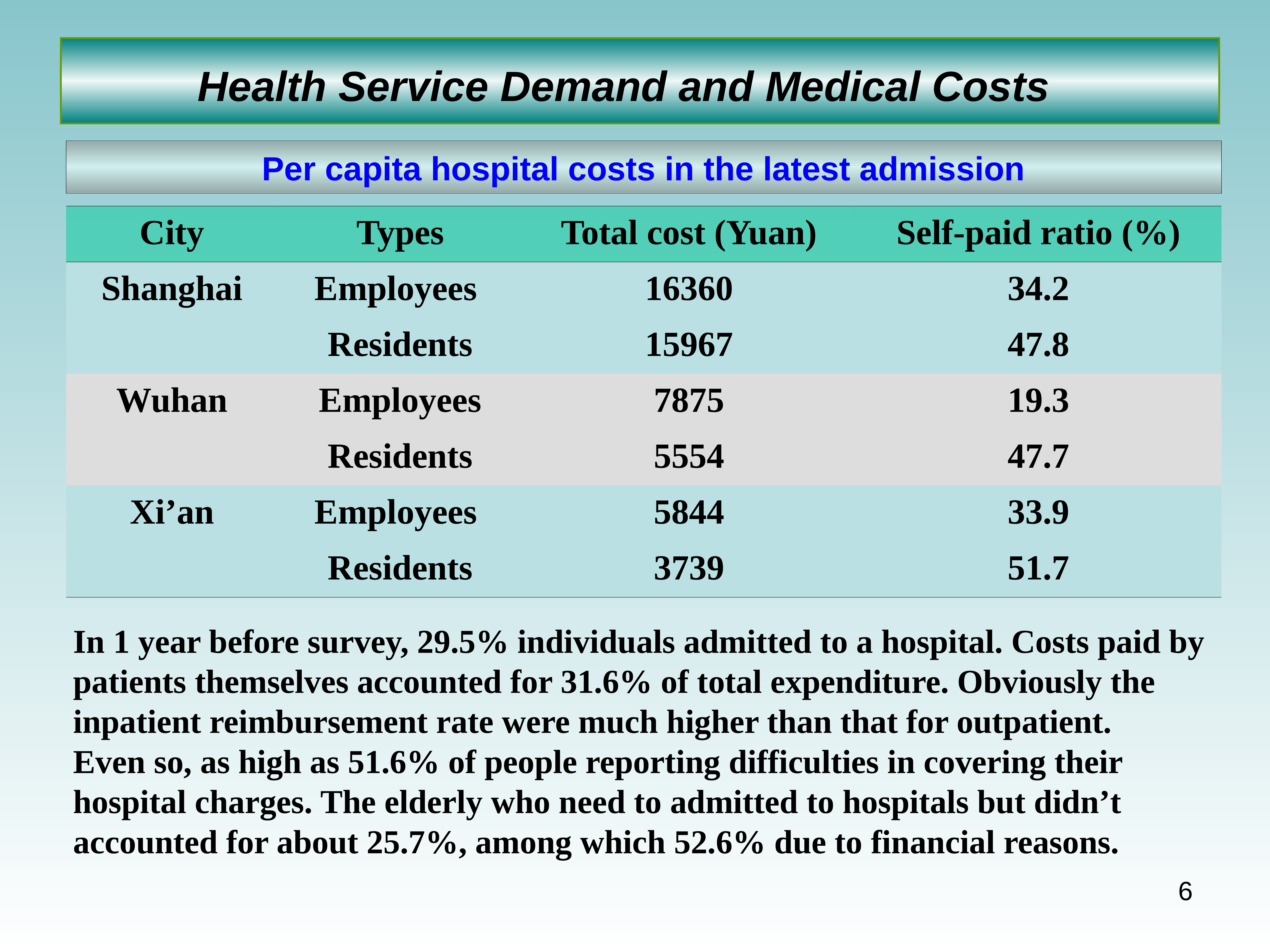

# Health Service Demand and Medical Costs
Per capita hospital costs in the latest admission
| City | Types | Total cost (Yuan) | Self-paid ratio (%) |
| --- | --- | --- | --- |
| Shanghai | Employees | 16360 | 34.2 |
|  | Residents | 15967 | 47.8 |
| Wuhan | Employees | 7875 | 19.3 |
|  | Residents | 5554 | 47.7 |
| Xi’an | Employees | 5844 | 33.9 |
|  | Residents | 3739 | 51.7 |
In 1 year before survey, 29.5% individuals admitted to a hospital. Costs paid by patients themselves accounted for 31.6% of total expenditure. Obviously the inpatient reimbursement rate were much higher than that for outpatient.
Even so, as high as 51.6% of people reporting difficulties in covering their hospital charges. The elderly who need to admitted to hospitals but didn’t accounted for about 25.7%, among which 52.6% due to financial reasons.
6